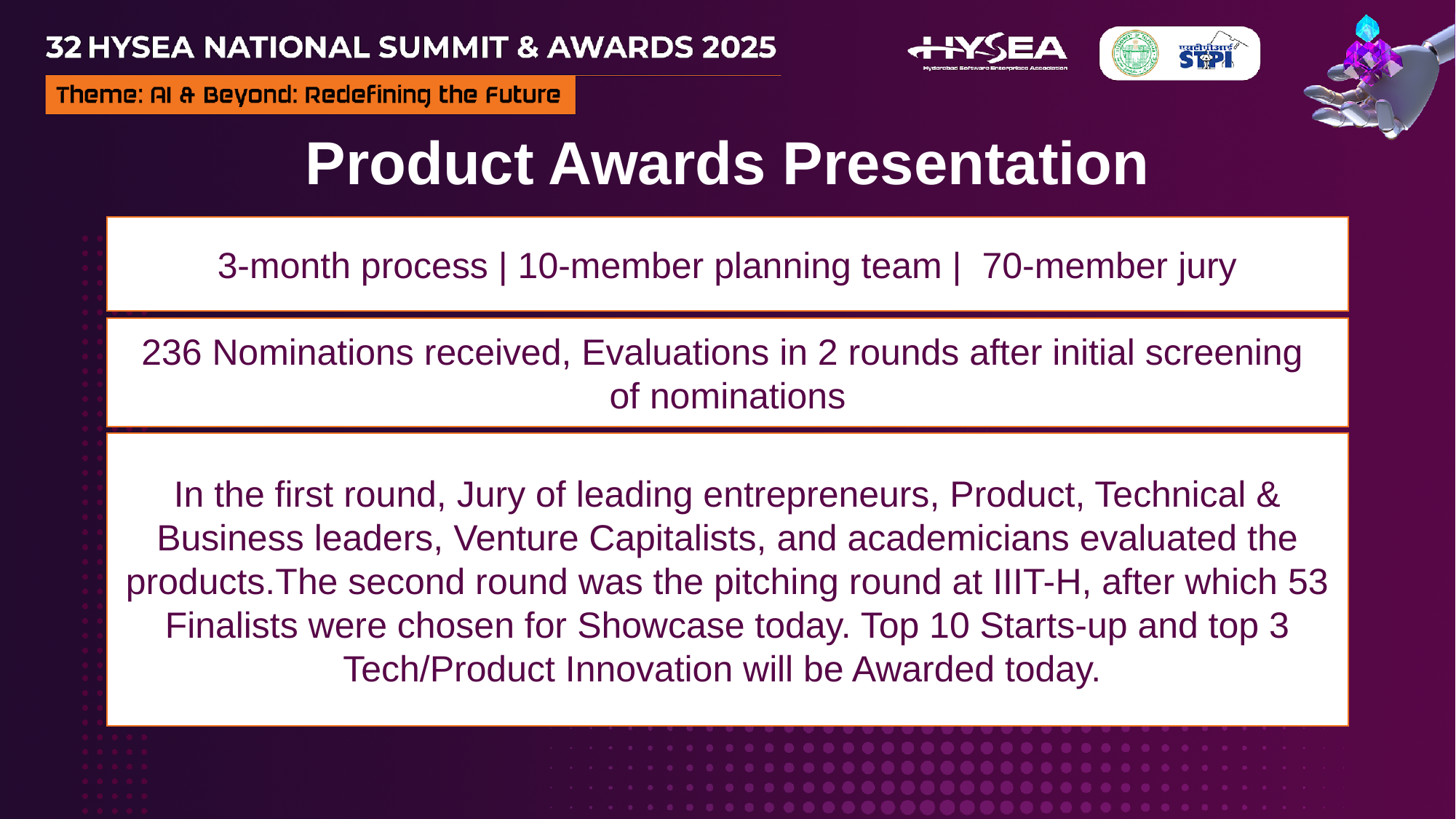

Product Awards Presentation
3-month process | 10-member planning team |  70-member jury
236 Nominations received, Evaluations in 2 rounds after initial screening
of nominations
In the first round, Jury of leading entrepreneurs, Product, Technical & Business leaders, Venture Capitalists, and academicians evaluated the products.The second round was the pitching round at IIIT-H, after which 53 Finalists were chosen for Showcase today. Top 10 Starts-up and top 3 Tech/Product Innovation will be Awarded today.